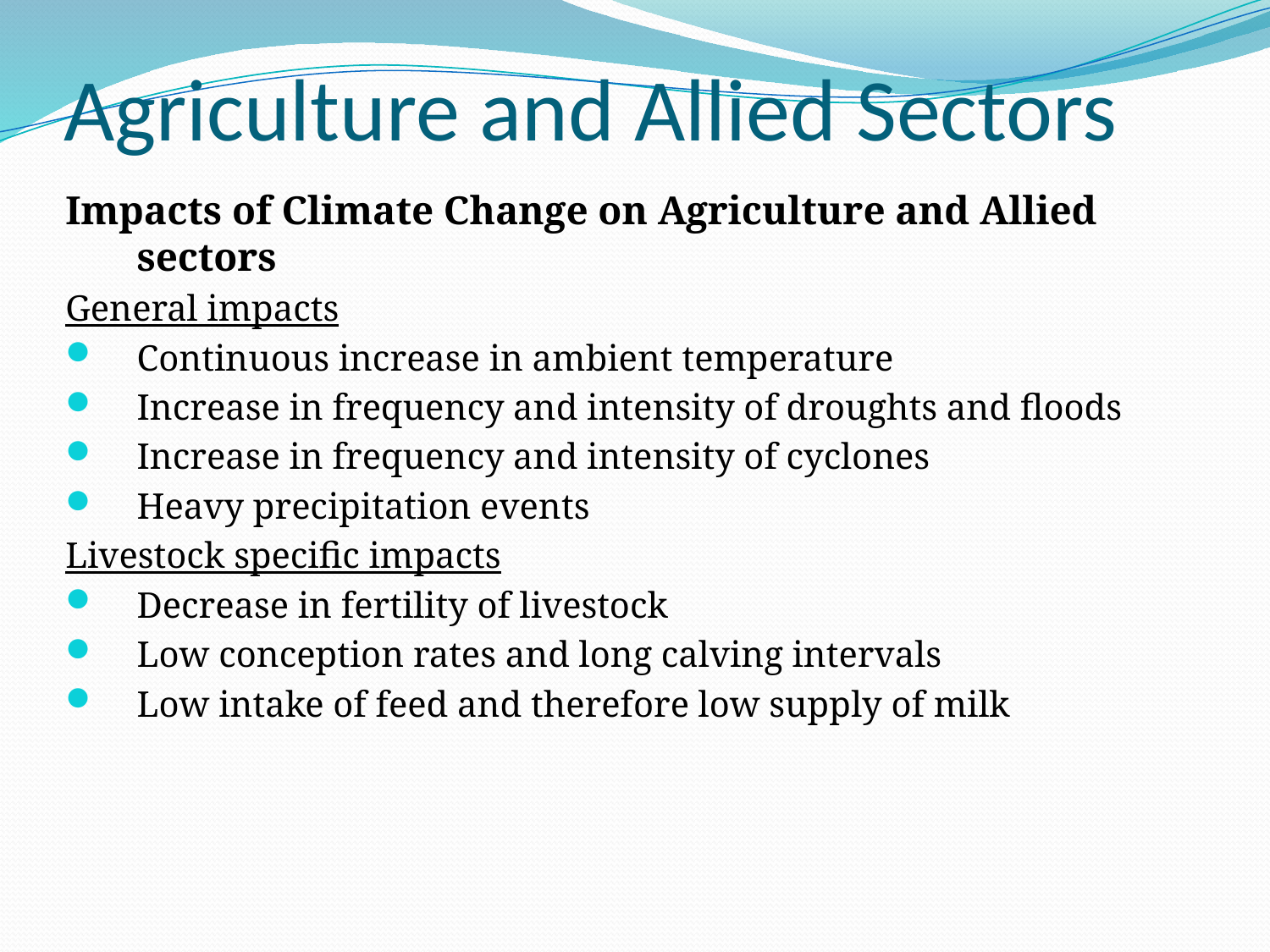

# Agriculture and Allied Sectors
Impacts of Climate Change on Agriculture and Allied sectors
General impacts
Continuous increase in ambient temperature
Increase in frequency and intensity of droughts and floods
Increase in frequency and intensity of cyclones
Heavy precipitation events
Livestock specific impacts
Decrease in fertility of livestock
Low conception rates and long calving intervals
Low intake of feed and therefore low supply of milk